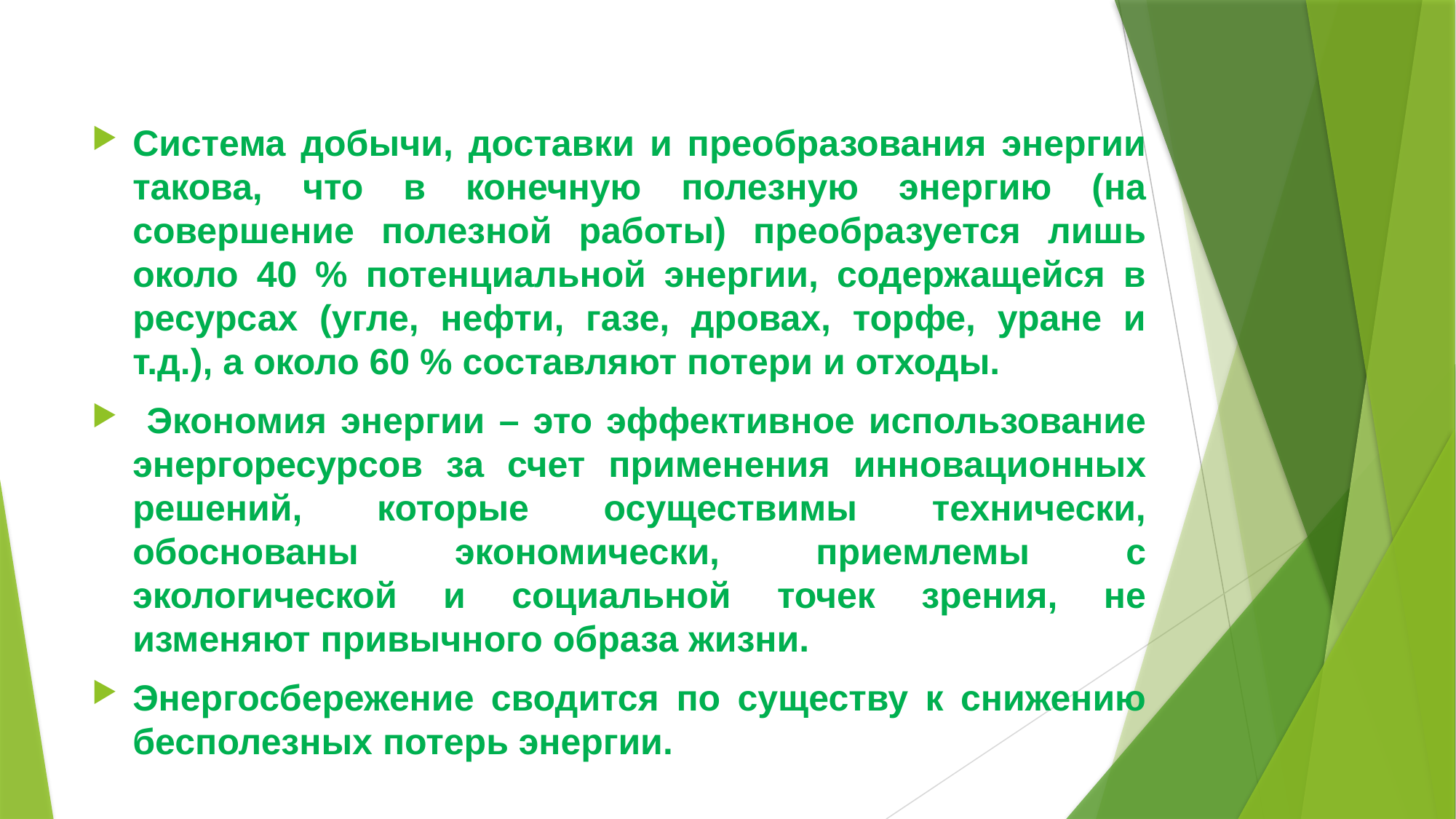

#
Система добычи, доставки и преобразования энергии такова, что в конечную полезную энергию (на совершение полезной работы) преобразуется лишь около 40 % потенциальной энергии, содержащейся в ресурсах (угле, нефти, газе, дровах, торфе, уране и т.д.), а около 60 % составляют потери и отходы.
 Экономия энергии – это эффективное использование энергоресурсов за счет применения инновационных решений, которые осуществимы технически, обоснованы экономически, приемлемы с экологической и социальной точек зрения, не изменяют привычного образа жизни.
Энергосбережение сводится по существу к снижению бесполезных потерь энергии.